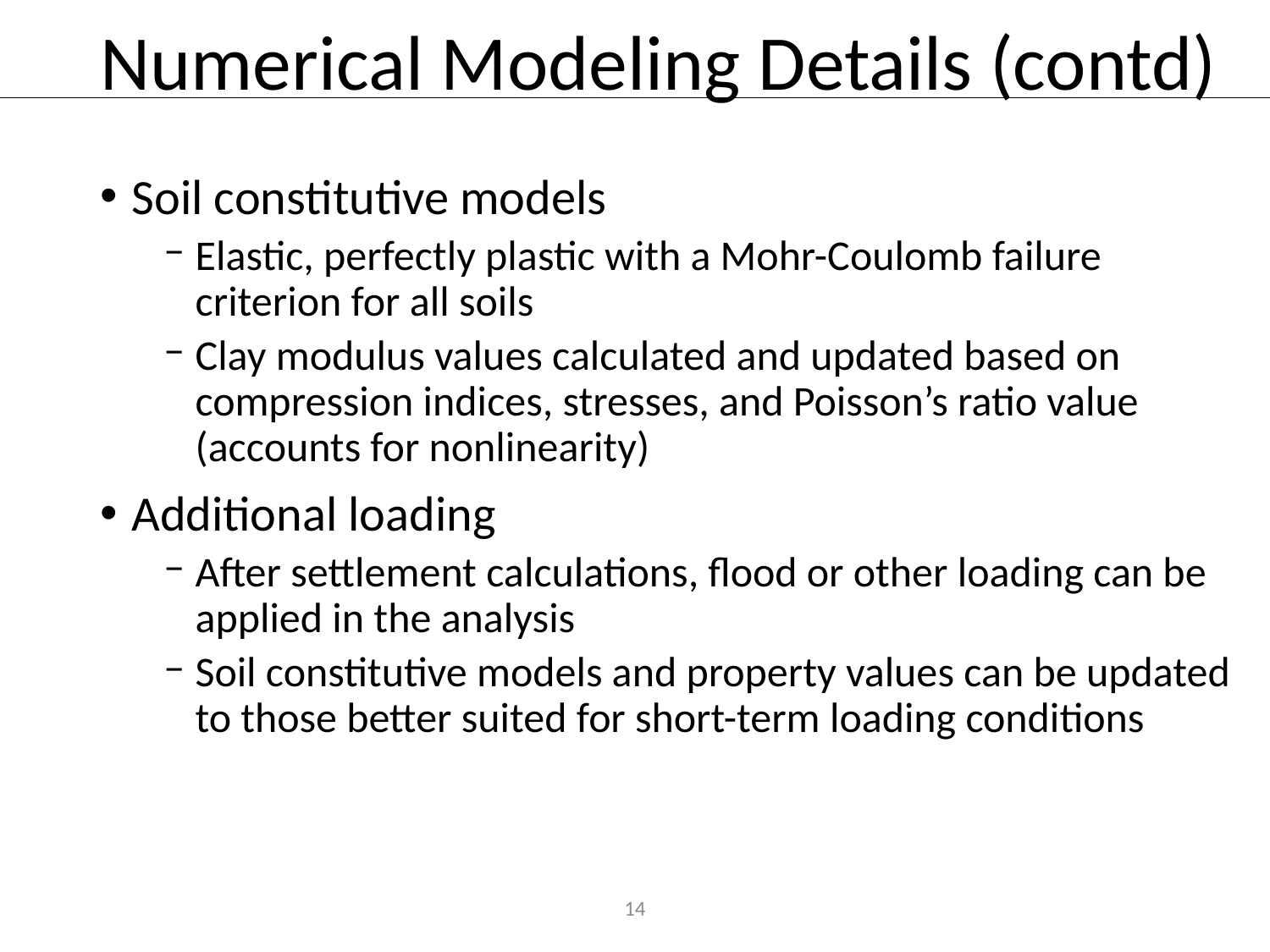

# Numerical Modeling Details (contd)
Soil constitutive models
Elastic, perfectly plastic with a Mohr-Coulomb failure criterion for all soils
Clay modulus values calculated and updated based on compression indices, stresses, and Poisson’s ratio value (accounts for nonlinearity)
Additional loading
After settlement calculations, flood or other loading can be applied in the analysis
Soil constitutive models and property values can be updated to those better suited for short-term loading conditions
14